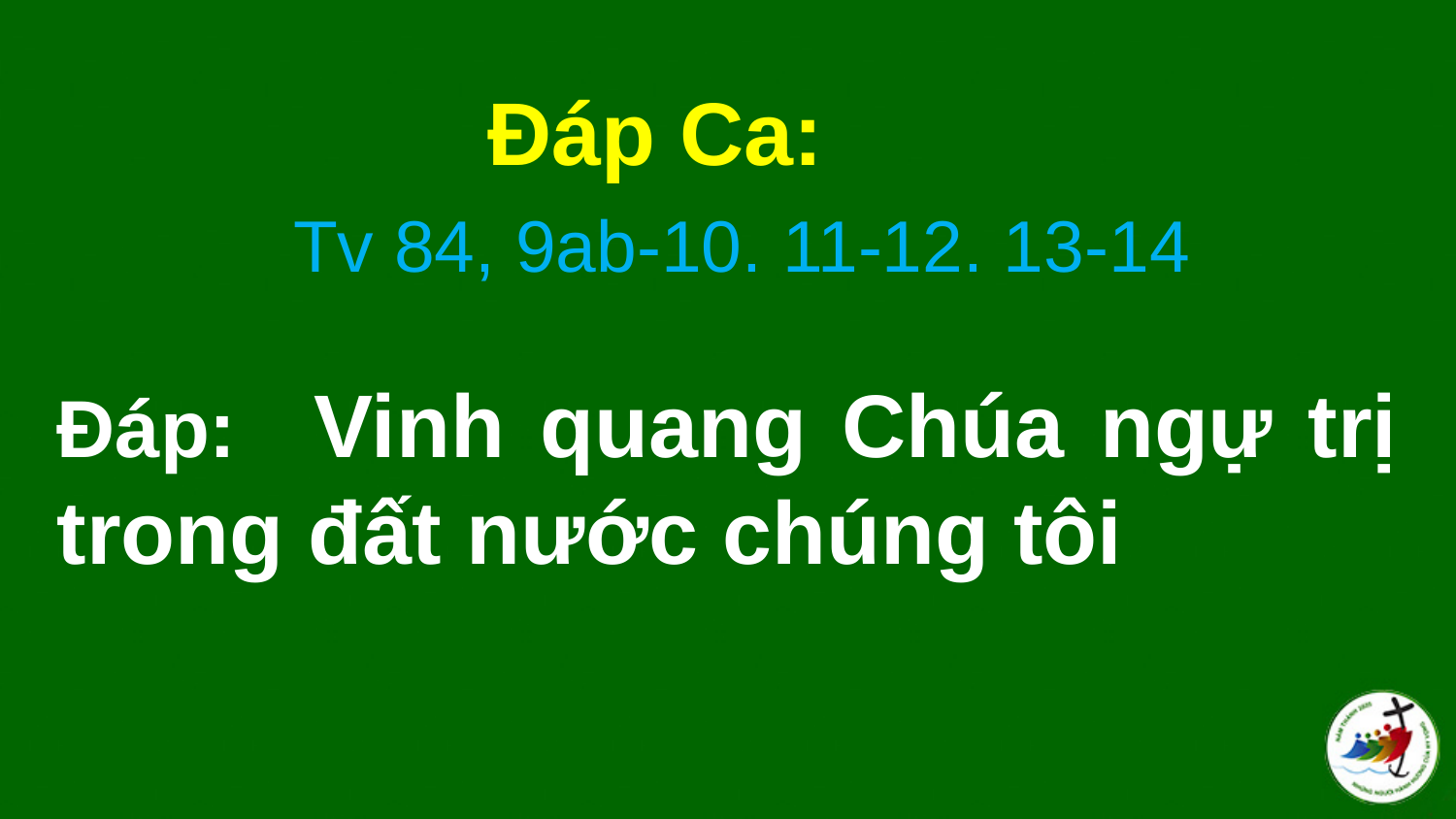

Đáp Ca:
Tv 84, 9ab-10. 11-12. 13-14
# Ðáp:   Vinh quang Chúa ngự trị trong đất nước chúng tôi